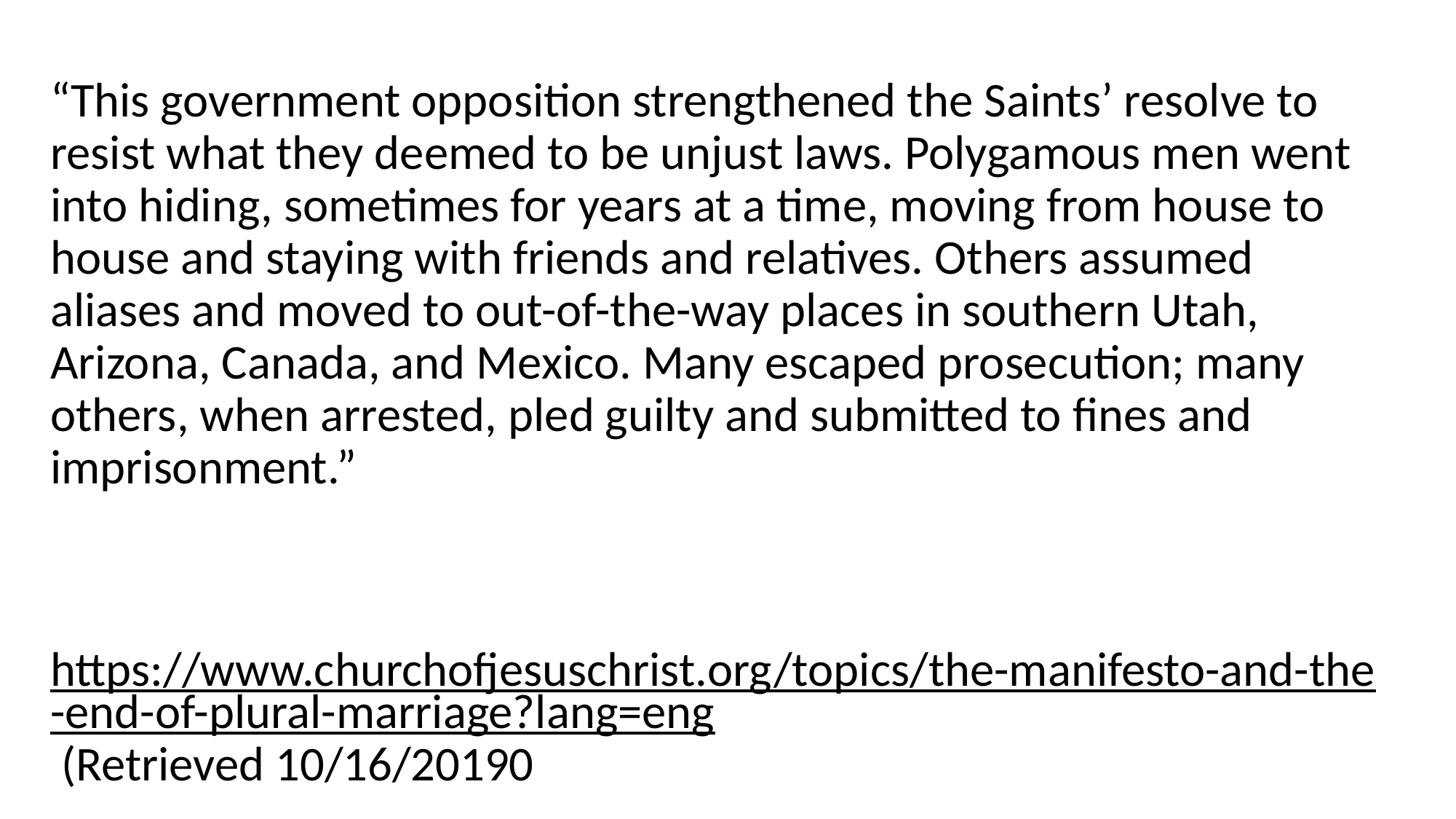

“This government opposition strengthened the Saints’ resolve to resist what they deemed to be unjust laws. Polygamous men went into hiding, sometimes for years at a time, moving from house to house and staying with friends and relatives. Others assumed aliases and moved to out-of-the-way places in southern Utah, Arizona, Canada, and Mexico. Many escaped prosecution; many others, when arrested, pled guilty and submitted to fines and imprisonment.”

https://www.churchofjesuschrist.org/topics/the-manifesto-and-the-end-of-plural-marriage?lang=eng (Retrieved 10/16/20190